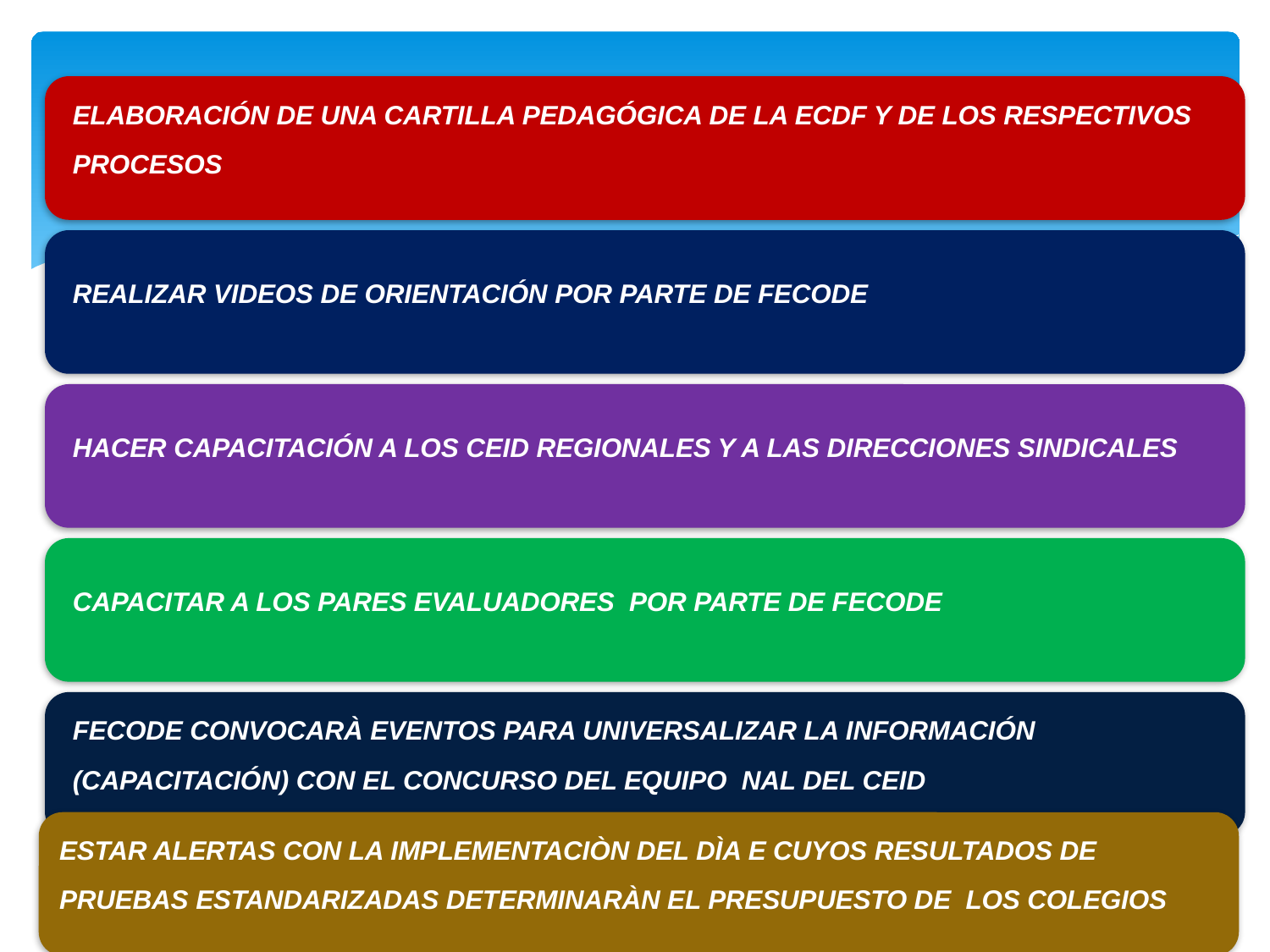

ELABORACIÓN DE UNA CARTILLA PEDAGÓGICA DE LA ECDF Y DE LOS RESPECTIVOS PROCESOS
REALIZAR VIDEOS DE ORIENTACIÓN POR PARTE DE FECODE
HACER CAPACITACIÓN A LOS CEID REGIONALES Y A LAS DIRECCIONES SINDICALES
CAPACITAR A LOS PARES EVALUADORES  POR PARTE DE FECODE
FECODE CONVOCARÀ EVENTOS PARA UNIVERSALIZAR LA INFORMACIÓN (CAPACITACIÓN) CON EL CONCURSO DEL EQUIPO  NAL DEL CEID

ESTAR ALERTAS CON LA IMPLEMENTACIÒN DEL DÌA E CUYOS RESULTADOS DE PRUEBAS ESTANDARIZADAS DETERMINARÀN EL PRESUPUESTO DE  LOS COLEGIOS